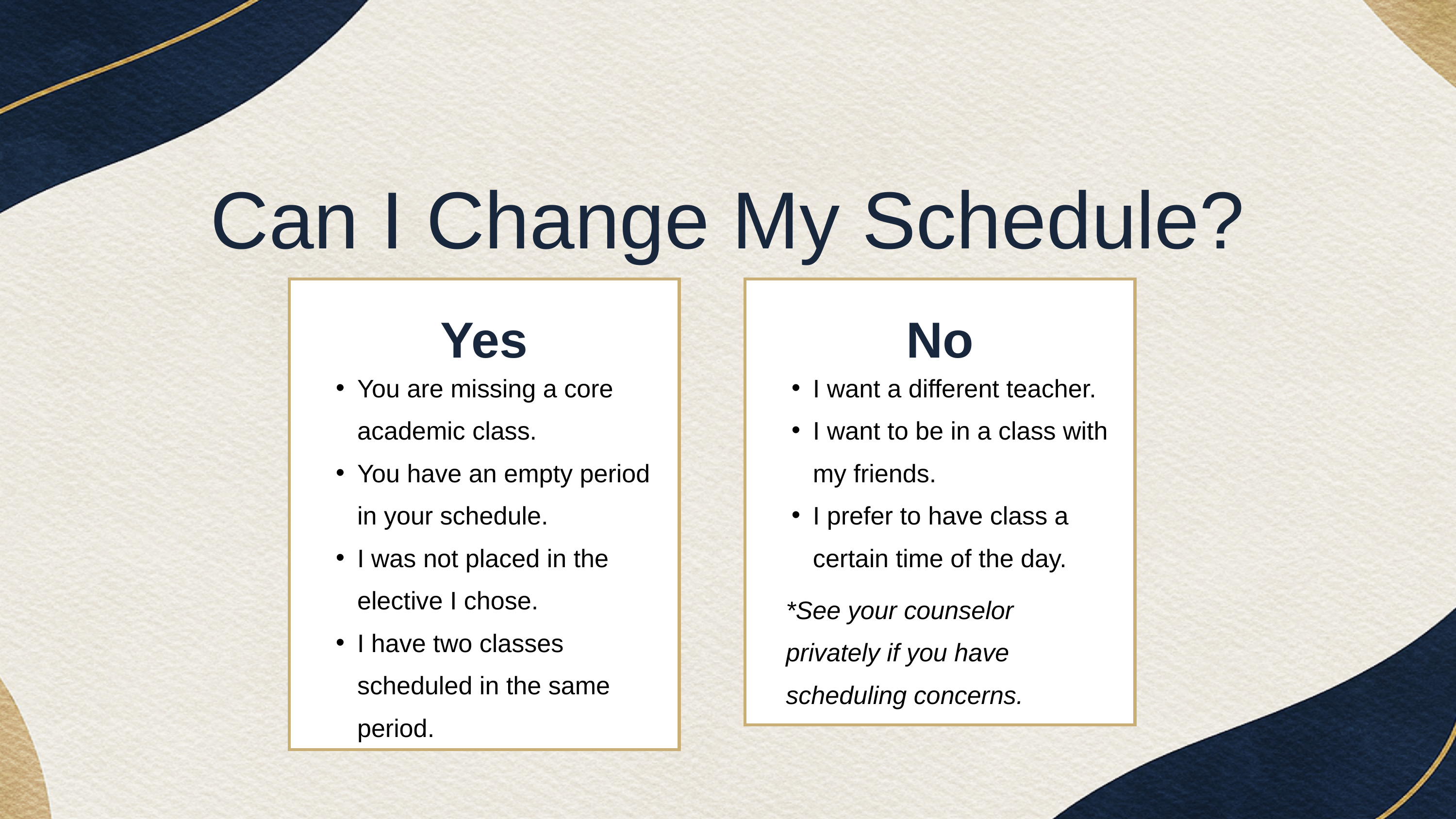

Can I Change My Schedule?

Yes
No
You are missing a core academic class.
You have an empty period in your schedule.
I was not placed in the elective I chose.
I have two classes scheduled in the same period.
I want a different teacher.
I want to be in a class with my friends.
I prefer to have class a certain time of the day.
*See your counselor privately if you have scheduling concerns.